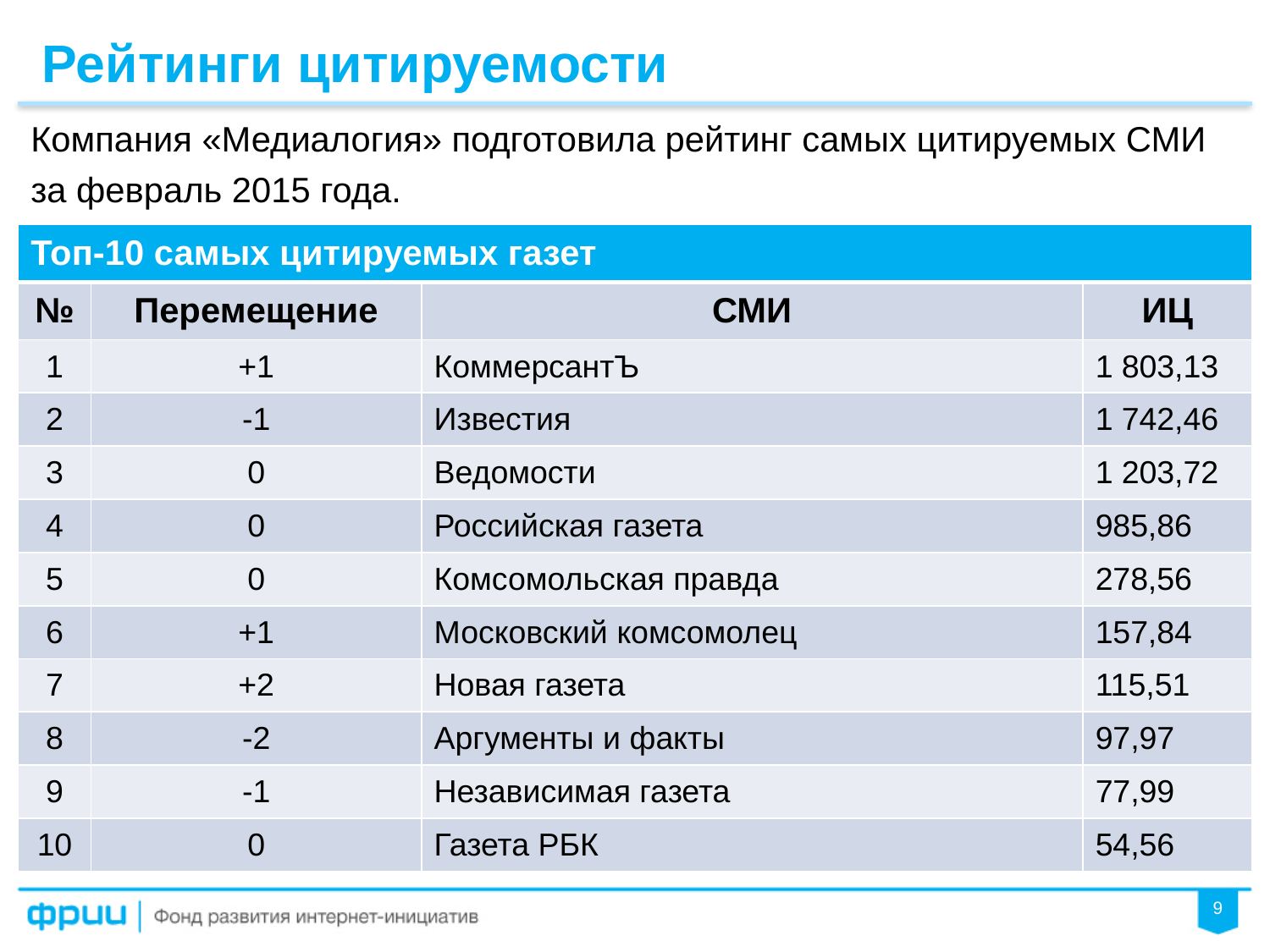

Рейтинги цитируемости
Компания «Медиалогия» подготовила рейтинг самых цитируемых СМИ за февраль 2015 года.
| Топ-10 самых цитируемых газет |  |  |  |
| --- | --- | --- | --- |
| № | Перемещение | СМИ | ИЦ |
| 1 | +1 | КоммерсантЪ | 1 803,13 |
| 2 | -1 | Известия | 1 742,46 |
| 3 | 0 | Ведомости | 1 203,72 |
| 4 | 0 | Российская газета | 985,86 |
| 5 | 0 | Комсомольская правда | 278,56 |
| 6 | +1 | Московский комсомолец | 157,84 |
| 7 | +2 | Новая газета | 115,51 |
| 8 | -2 | Аргументы и факты | 97,97 |
| 9 | -1 | Независимая газета | 77,99 |
| 10 | 0 | Газета РБК | 54,56 |